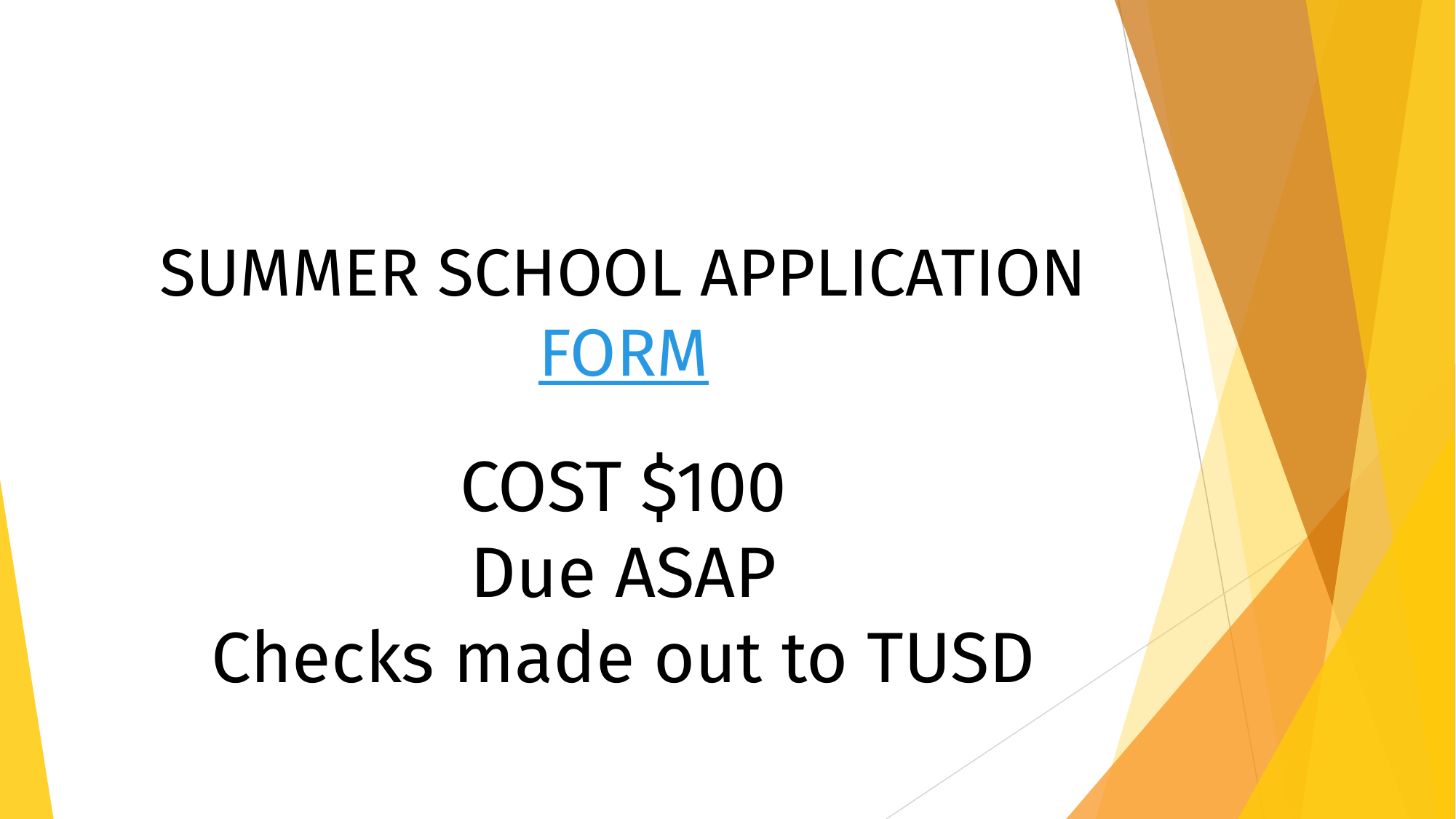

SUMMER SCHOOL APPLICATION
FORM

COST $100
Due ASAP
Checks made out to TUSD